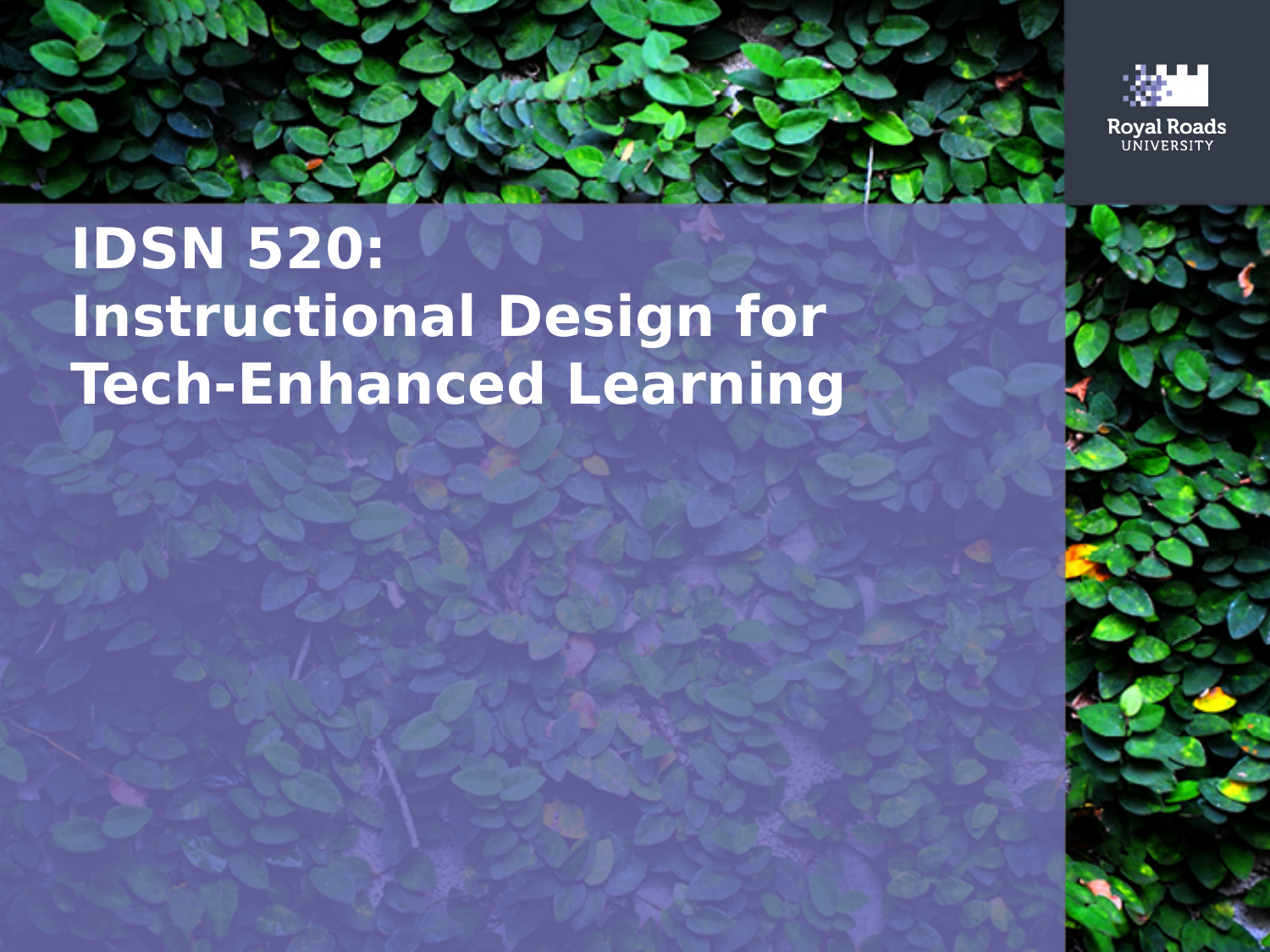

IDSN 520:
Instructional Design for Tech-Enhanced Learning